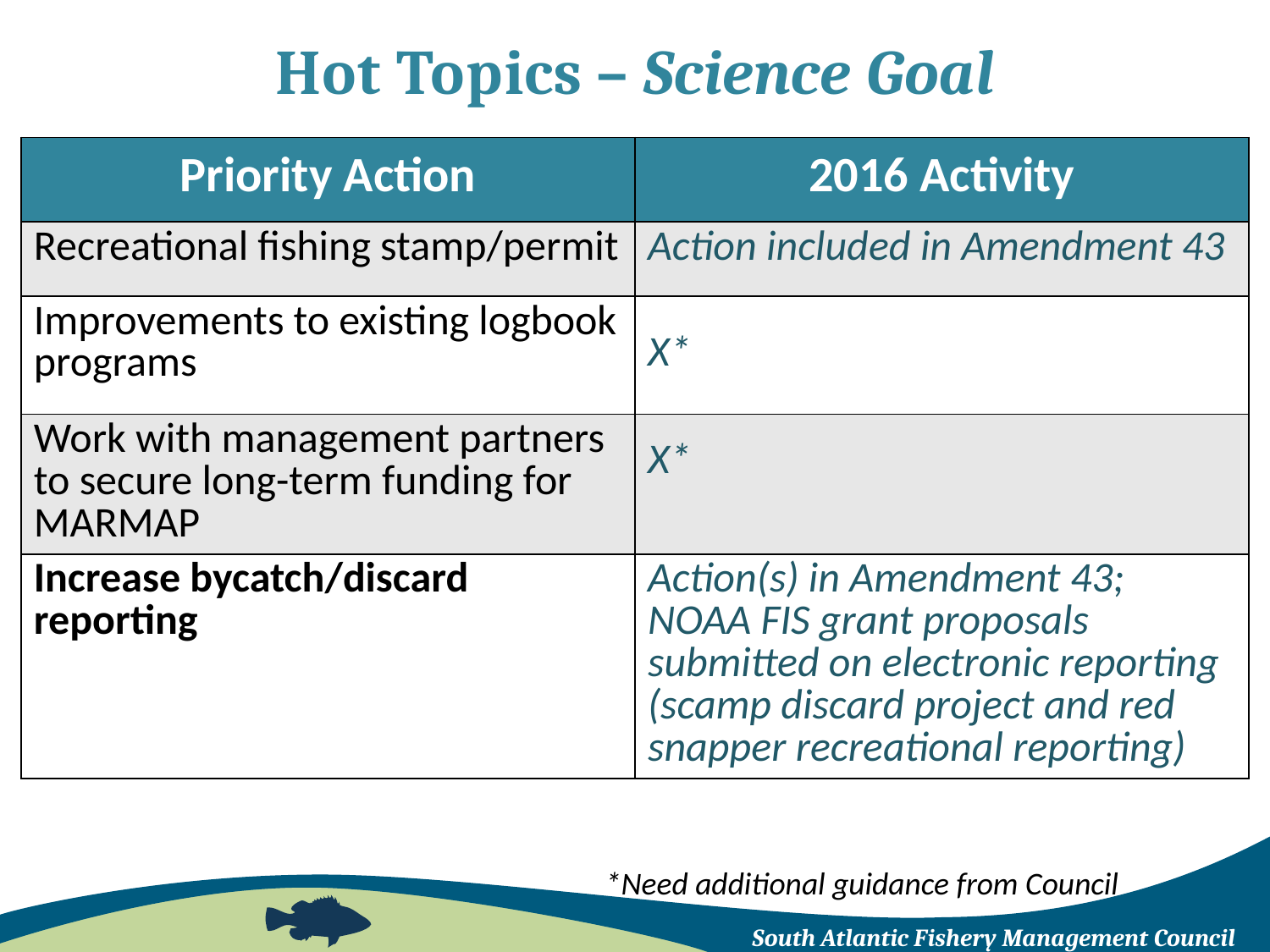

# Hot Topics – Science Goal
| Priority Action | 2016 Activity |
| --- | --- |
| Recreational fishing stamp/permit | Action included in Amendment 43 |
| Improvements to existing logbook programs | X\* |
| Work with management partners to secure long-term funding for MARMAP | X\* |
| Increase bycatch/discard reporting | Action(s) in Amendment 43; NOAA FIS grant proposals submitted on electronic reporting (scamp discard project and red snapper recreational reporting) |
*Need additional guidance from Council